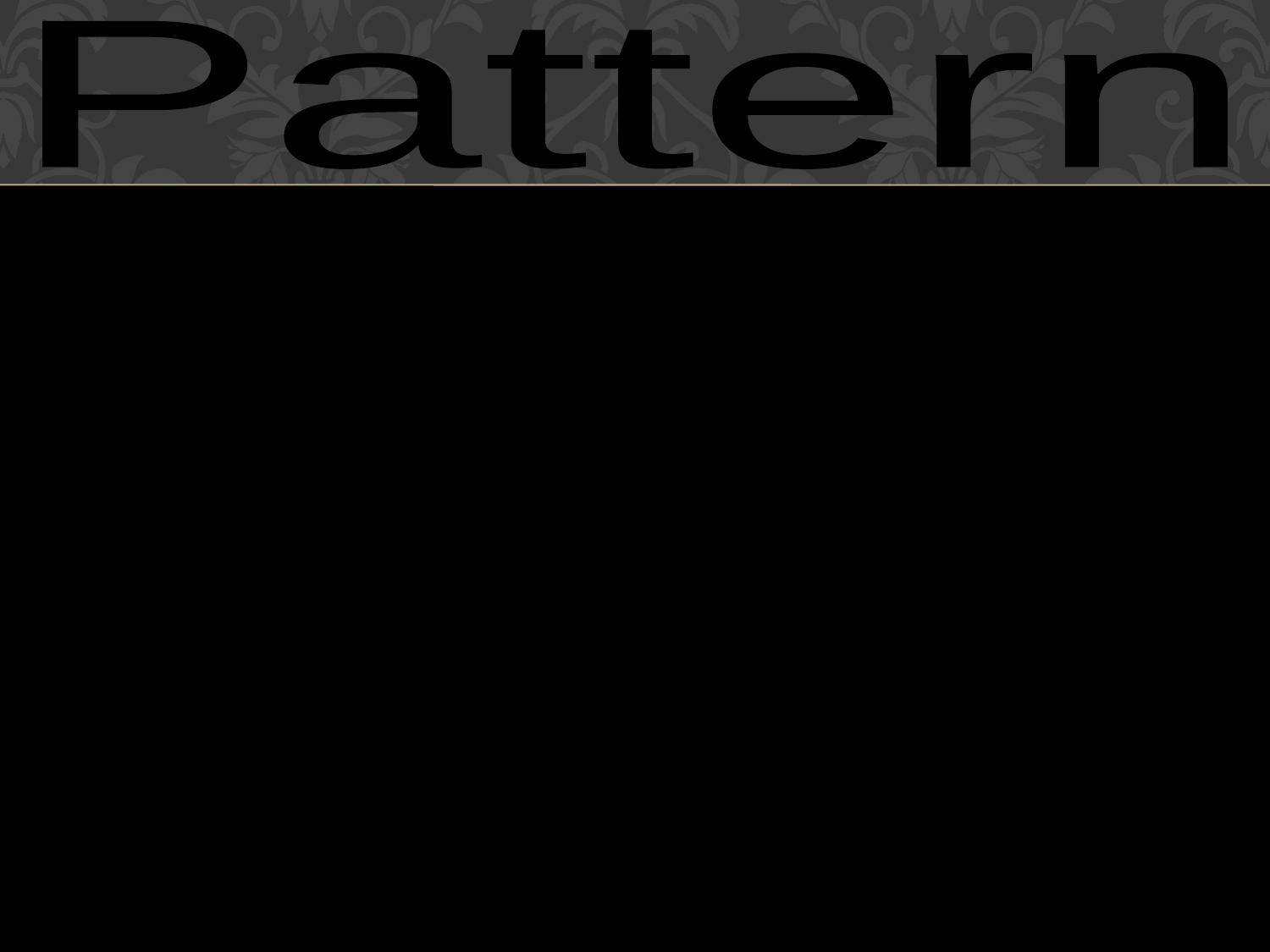

Pattern
Anything that repeats
 itself such as shapes,
 lines, and colors.